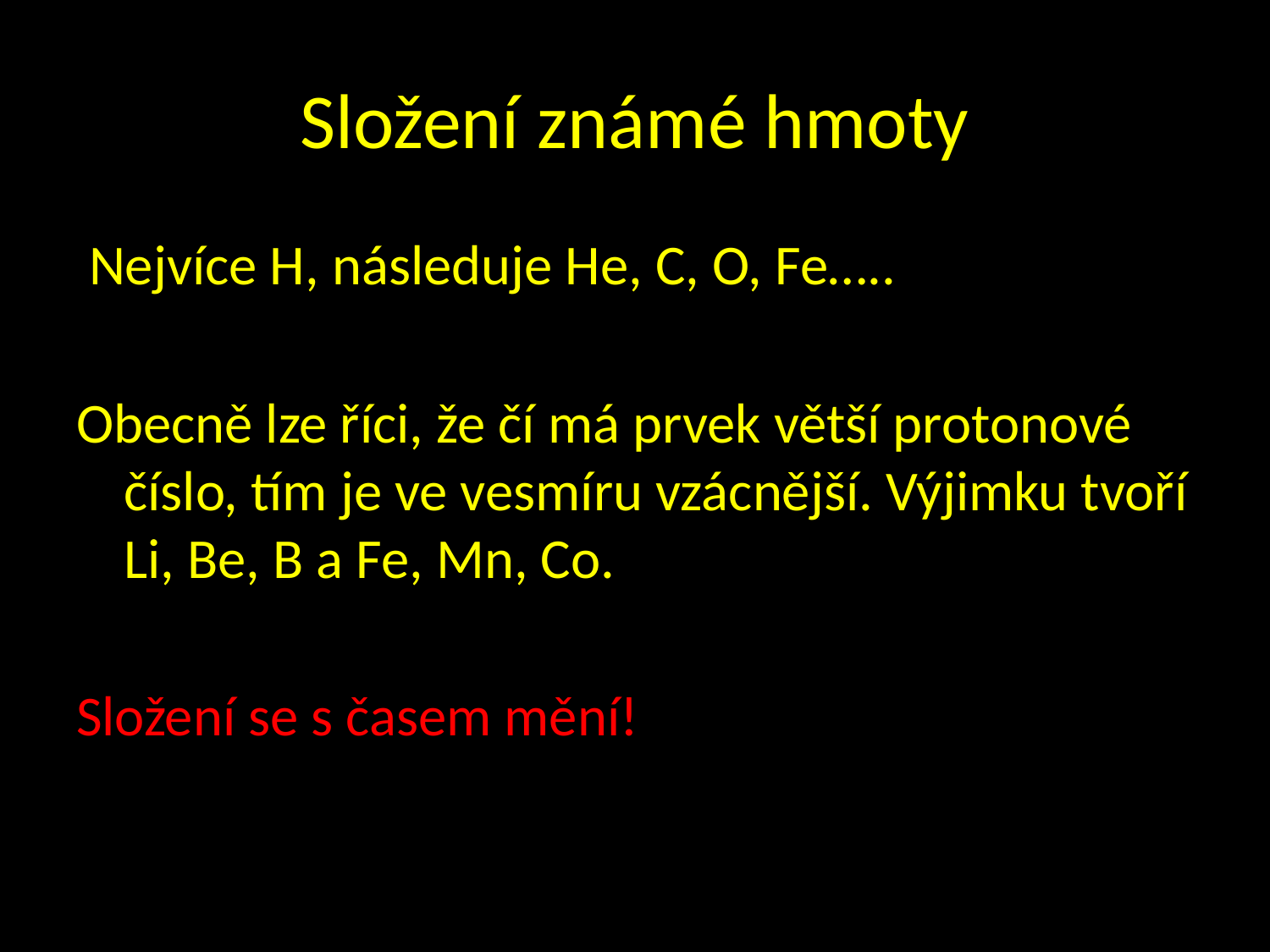

# Složení známé hmoty
 Nejvíce H, následuje He, C, O, Fe…..

Obecně lze říci, že čí má prvek větší protonové číslo, tím je ve vesmíru vzácnější. Výjimku tvoří Li, Be, B a Fe, Mn, Co.

Složení se s časem mění!